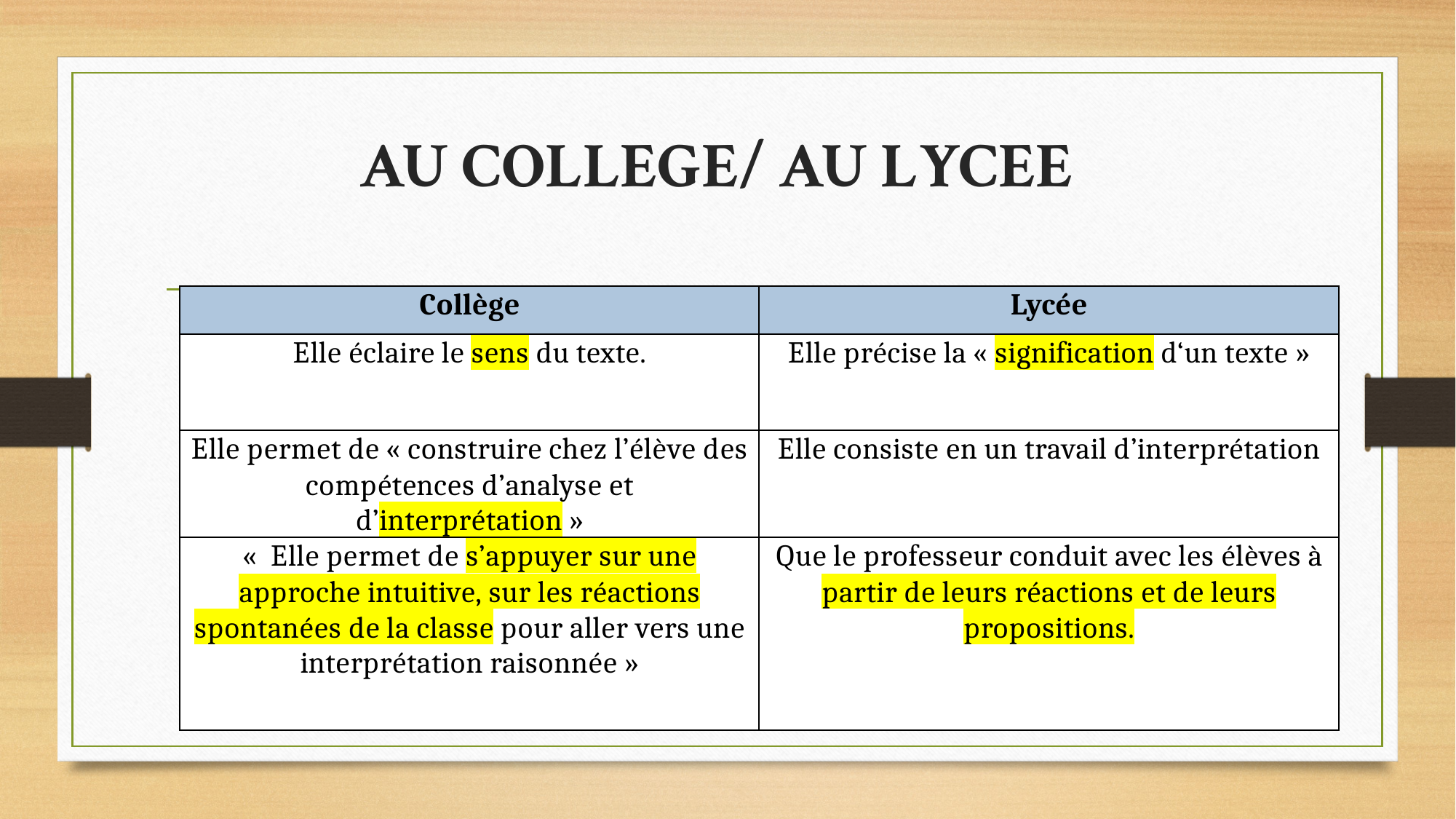

# AU COLLEGE/ AU LYCEE
| Collège | Lycée |
| --- | --- |
| Elle éclaire le sens du texte. | Elle précise la « signification d‘un texte » |
| Elle permet de « construire chez l’élève des compétences d’analyse et d’interprétation » | Elle consiste en un travail d’interprétation |
| «  Elle permet de s’appuyer sur une approche intuitive, sur les réactions spontanées de la classe pour aller vers une interprétation raisonnée » | Que le professeur conduit avec les élèves à partir de leurs réactions et de leurs propositions. |